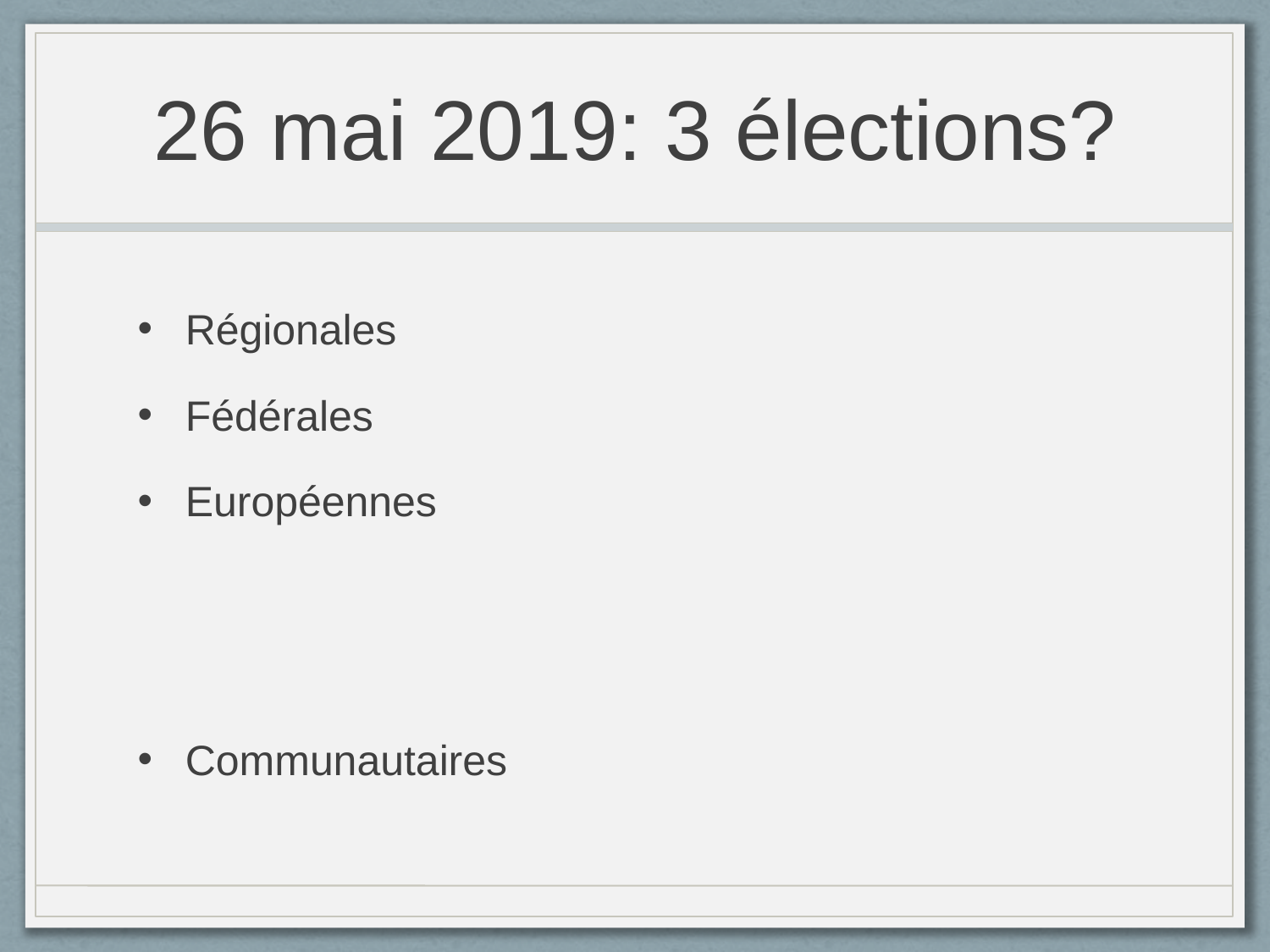

# 26 mai 2019: 3 élections?
Régionales
Fédérales
Européennes

Communautaires